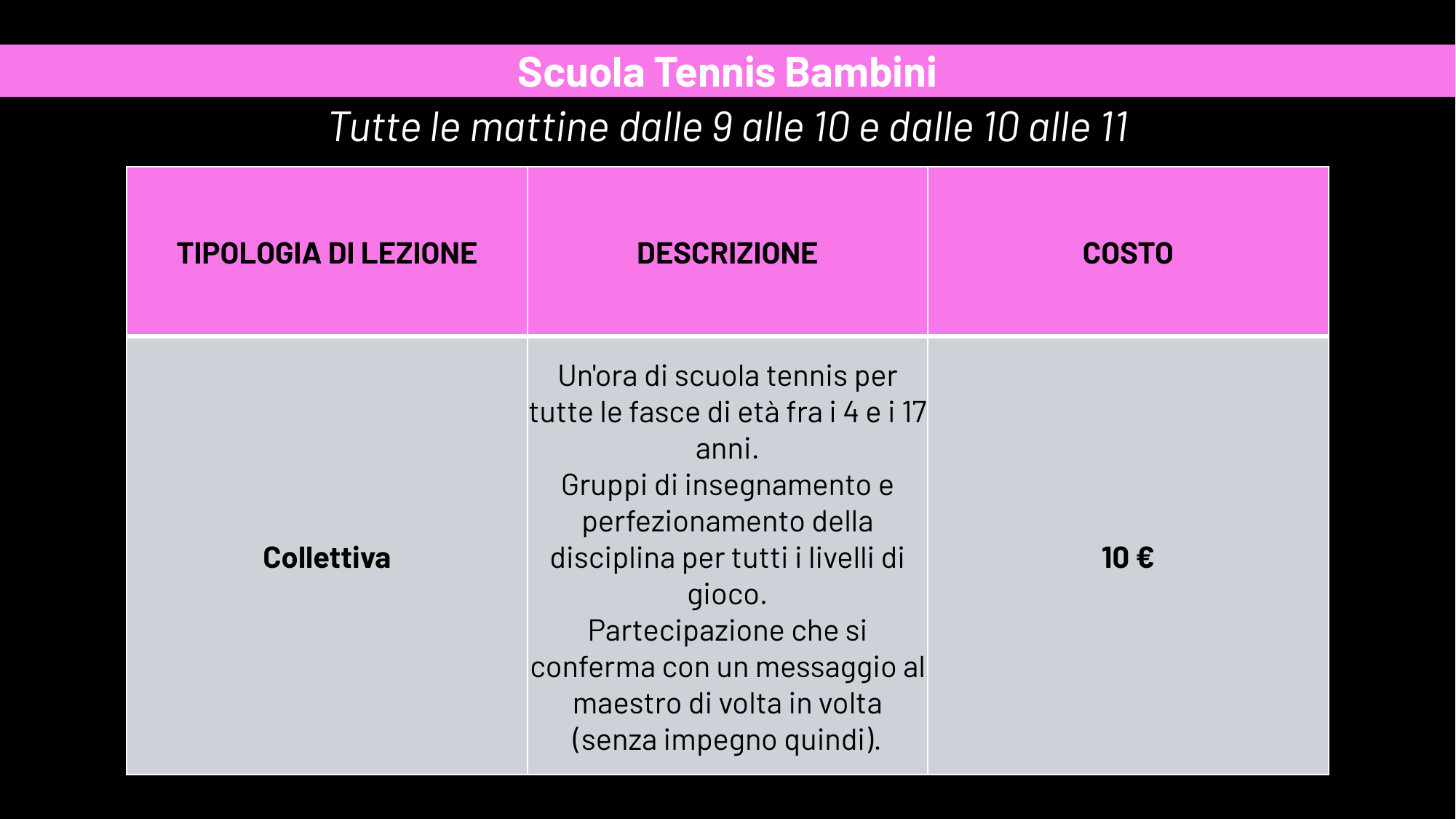

Scuola Tennis Bambini

Tutte le mattine dalle 9 alle 10 e dalle 10 alle 11
| TIPOLOGIA DI LEZIONE | DESCRIZIONE | COSTO |
| --- | --- | --- |
| Collettiva | Un'ora di scuola tennis per tutte le fasce di età fra i 4 e i 17 anni. Gruppi di insegnamento e perfezionamento della disciplina per tutti i livelli di gioco. Partecipazione che si conferma con un messaggio al maestro di volta in volta (senza impegno quindi). | 10 € |